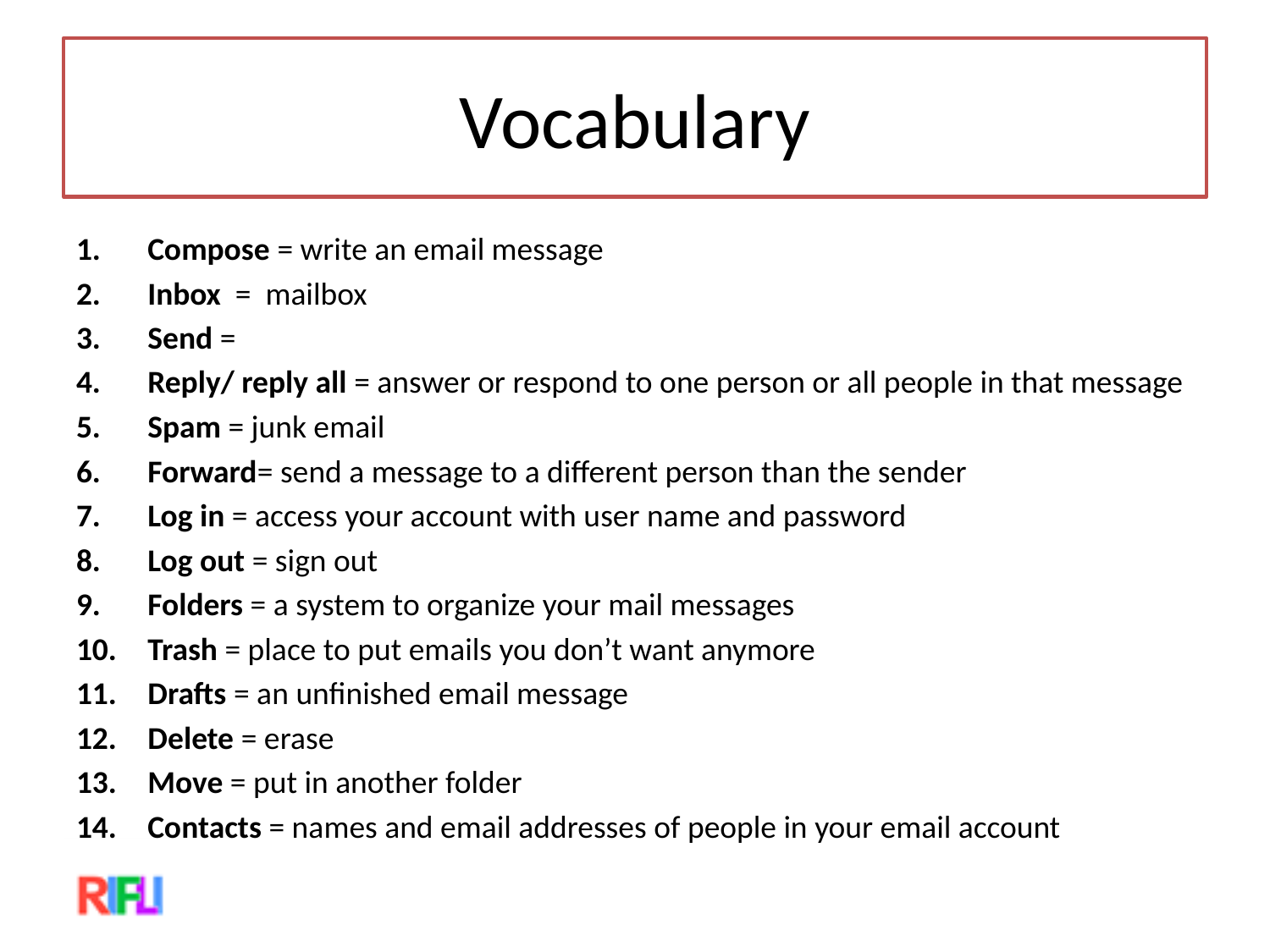

# Vocabulary
Compose = write an email message
Inbox  =  mailbox
Send =
Reply/ reply all = answer or respond to one person or all people in that message
Spam = junk email
Forward= send a message to a different person than the sender
Log in = access your account with user name and password
Log out = sign out
Folders = a system to organize your mail messages
Trash = place to put emails you don’t want anymore
Drafts = an unfinished email message
Delete = erase
Move = put in another folder
Contacts = names and email addresses of people in your email account